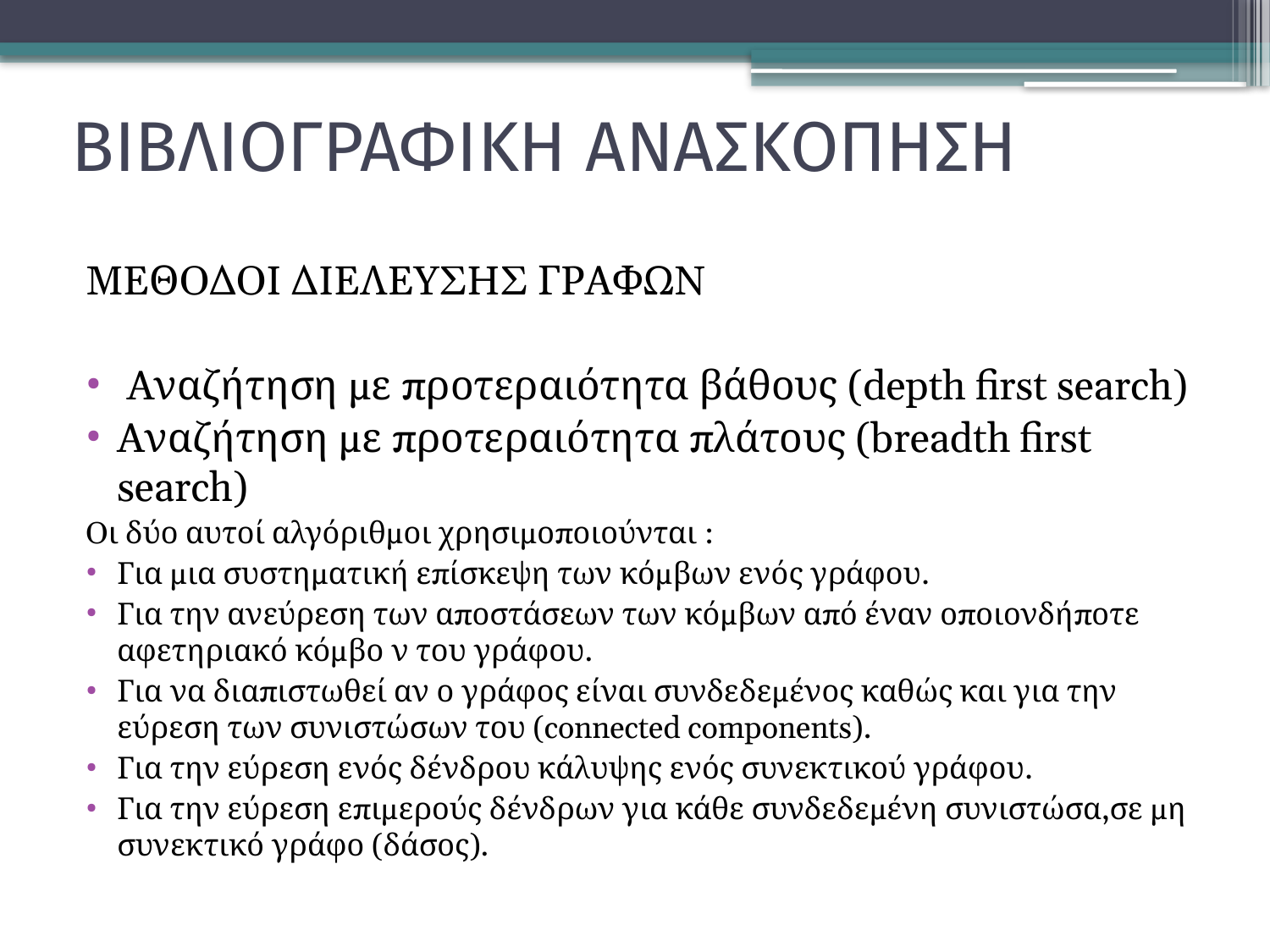

# ΒΙΒΛΙΟΓΡΑΦΙΚΗ ΑΝΑΣΚΟΠΗΣΗ
ΜΕΘΟΔΟΙ ΔΙΕΛΕΥΣΗΣ ΓΡΑΦΩΝ

 Αναζήτηση µε προτεραιότητα βάθους (depth first search)
Αναζήτηση µε προτεραιότητα πλάτους (breadth first search)
Οι δύο αυτοί αλγόριθμοι χρησιμοποιούνται :
Για μια συστηματική επίσκεψη των κόμβων ενός γράφου.
Για την ανεύρεση των αποστάσεων των κόμβων από έναν οποιονδήποτε αφετηριακό κόμβο ν του γράφου.
Για να διαπιστωθεί αν ο γράφος είναι συνδεδεμένος καθώς και για την εύρεση των συνιστώσων του (connected components).
Για την εύρεση ενός δένδρου κάλυψης ενός συνεκτικού γράφου.
Για την εύρεση επιμερούς δένδρων για κάθε συνδεδεμένη συνιστώσα,σε μη συνεκτικό γράφο (δάσος).